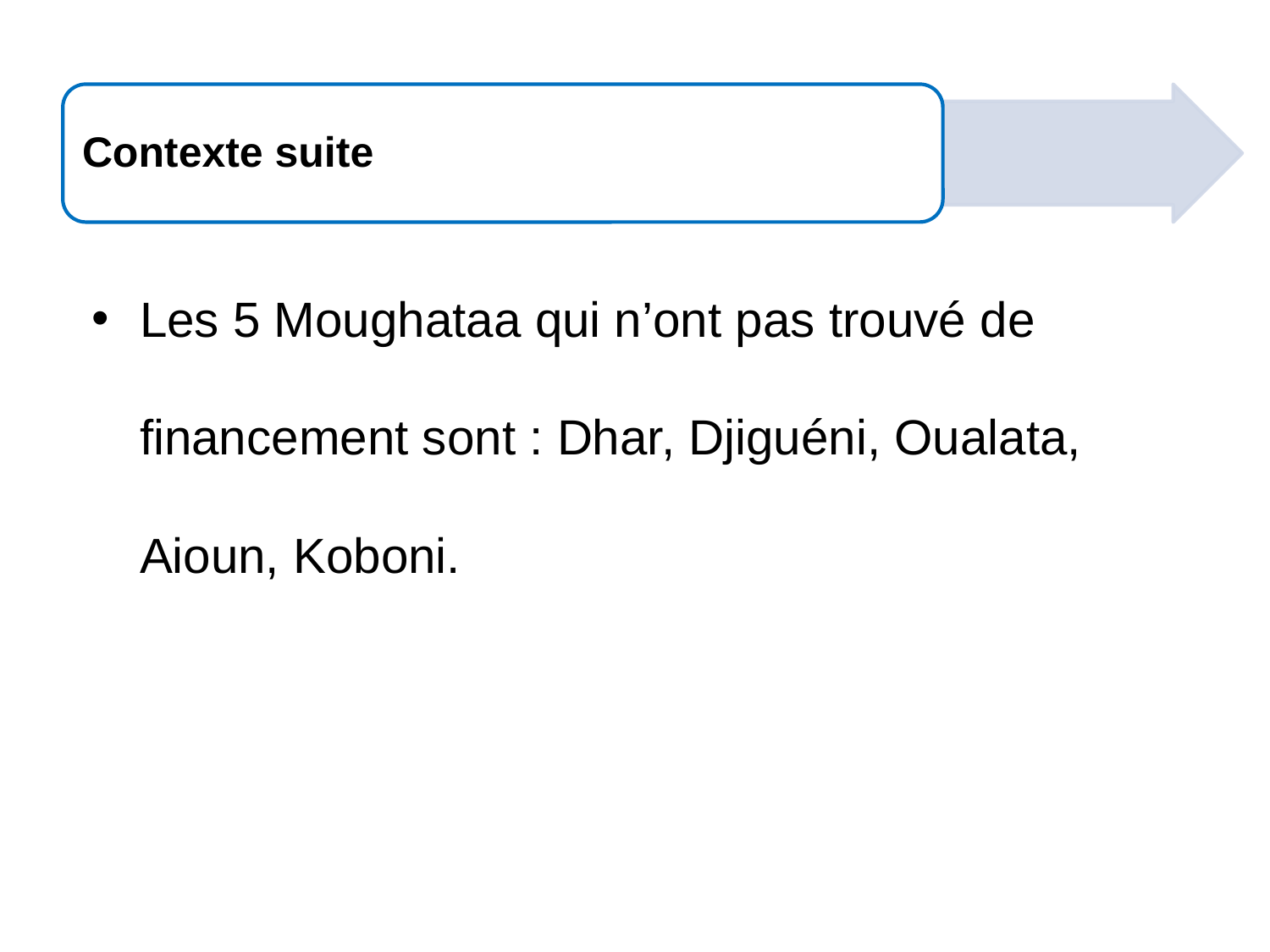

Contexte suite
Les 5 Moughataa qui n’ont pas trouvé de financement sont : Dhar, Djiguéni, Oualata, Aioun, Koboni.